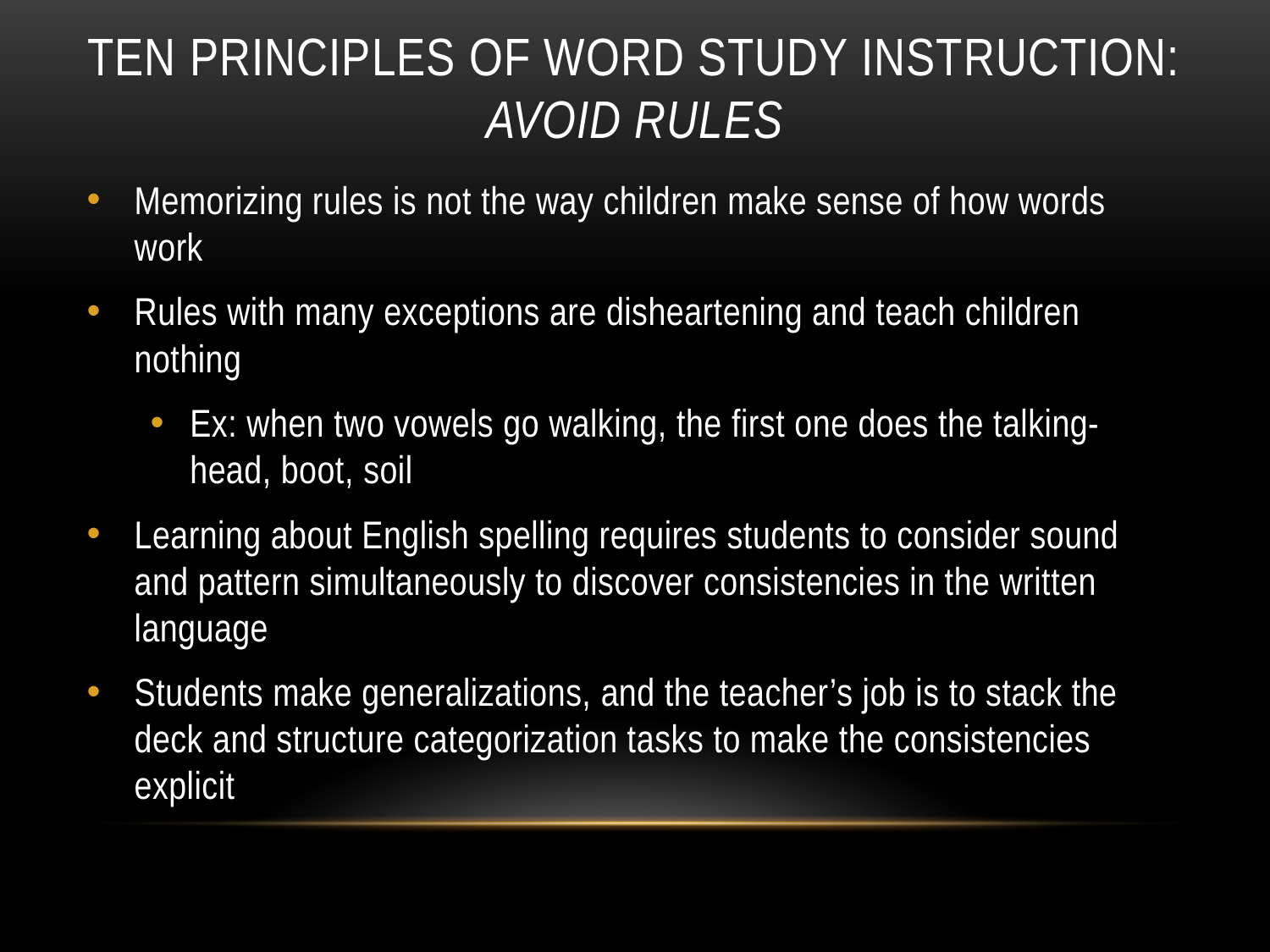

# Ten principles of word study instruction: avoid rules
Memorizing rules is not the way children make sense of how words work
Rules with many exceptions are disheartening and teach children nothing
Ex: when two vowels go walking, the first one does the talking- head, boot, soil
Learning about English spelling requires students to consider sound and pattern simultaneously to discover consistencies in the written language
Students make generalizations, and the teacher’s job is to stack the deck and structure categorization tasks to make the consistencies explicit